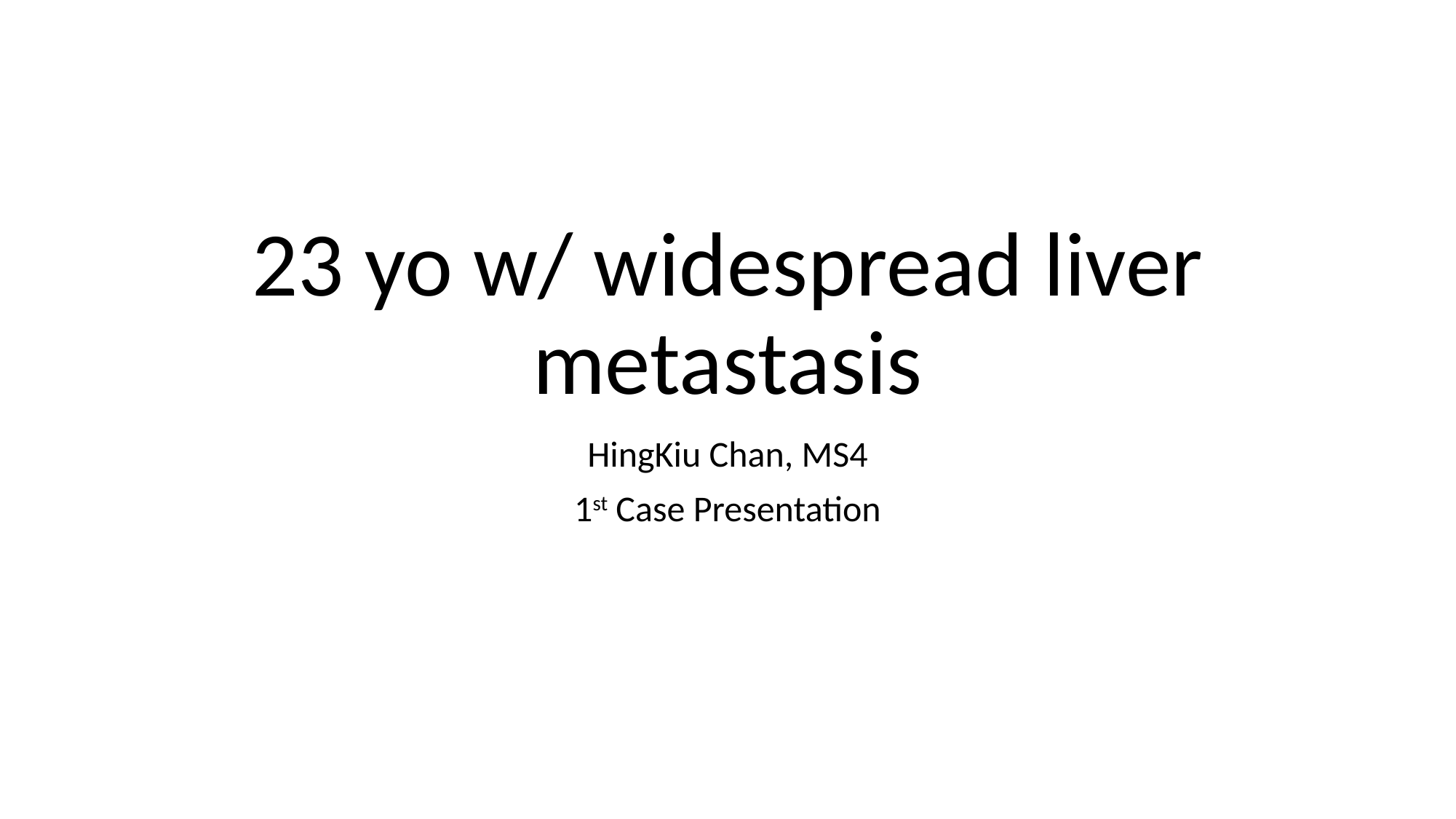

# 23 yo w/ widespread liver metastasis
HingKiu Chan, MS4
1st Case Presentation